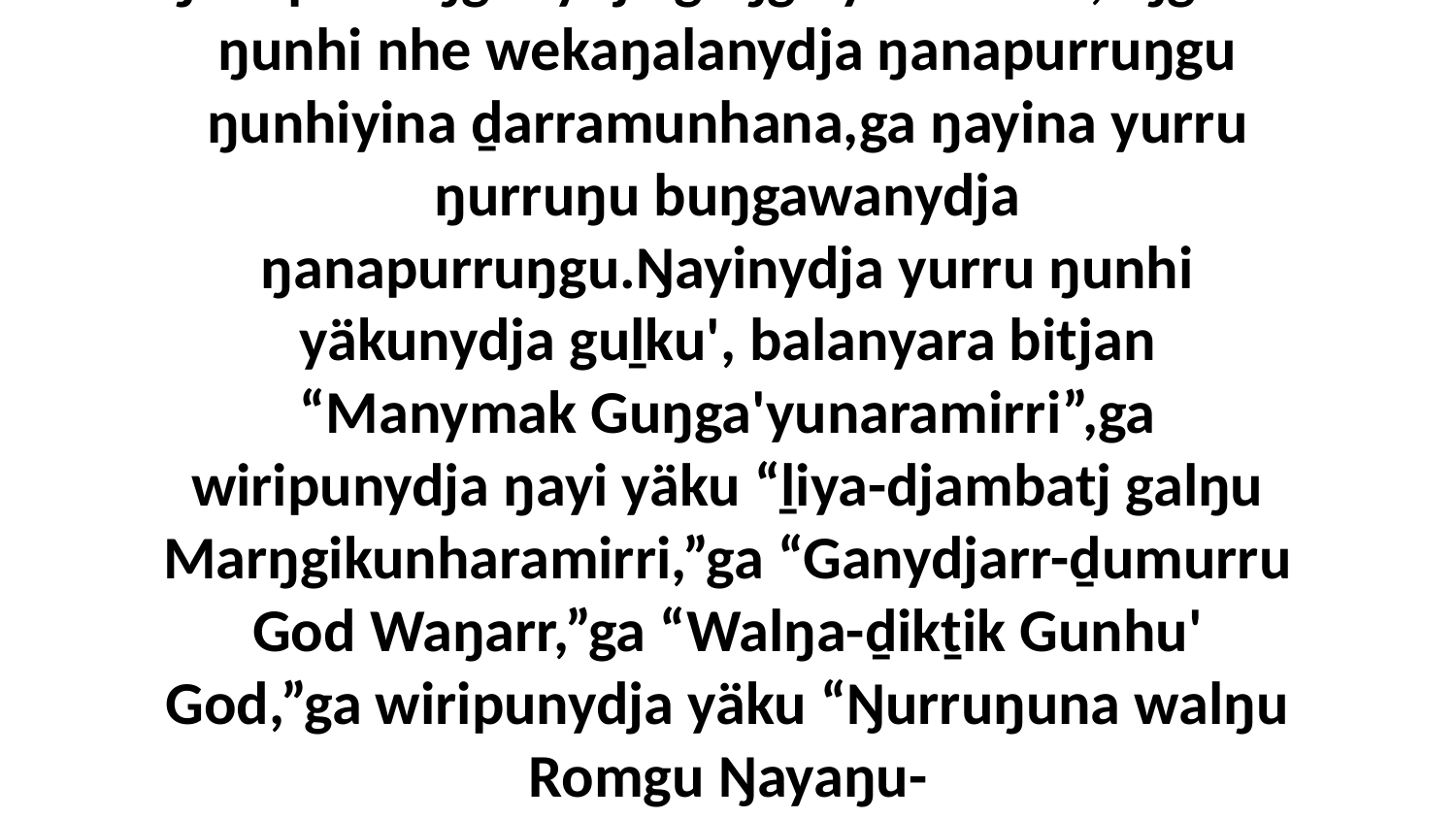

6 Liŋgu yothu' warray dhawal-wuyaŋina ŋanapurruŋgunydja guŋga'yunarawu,liŋguna ŋunhi nhe wekaŋalanydja ŋanapurruŋgu ŋunhiyina ḏarramunhana,ga ŋayina yurru ŋurruŋu buŋgawanydja ŋanapurruŋgu.Ŋayinydja yurru ŋunhi yäkunydja guḻku', balanyara bitjan “Manymak Guŋga'yunaramirri”,ga wiripunydja ŋayi yäku “ḻiya-djambatj galŋu Marŋgikunharamirri,”ga “Ganydjarr-ḏumurru God Waŋarr,”ga “Walŋa-ḏikṯik Gunhu' God,”ga wiripunydja yäku “Ŋurruŋuna walŋu Romgu Ŋayaŋu-yal'yunaramirriwuna,”balanyarayi ŋayinydja ŋunhiyinydja yolŋu.